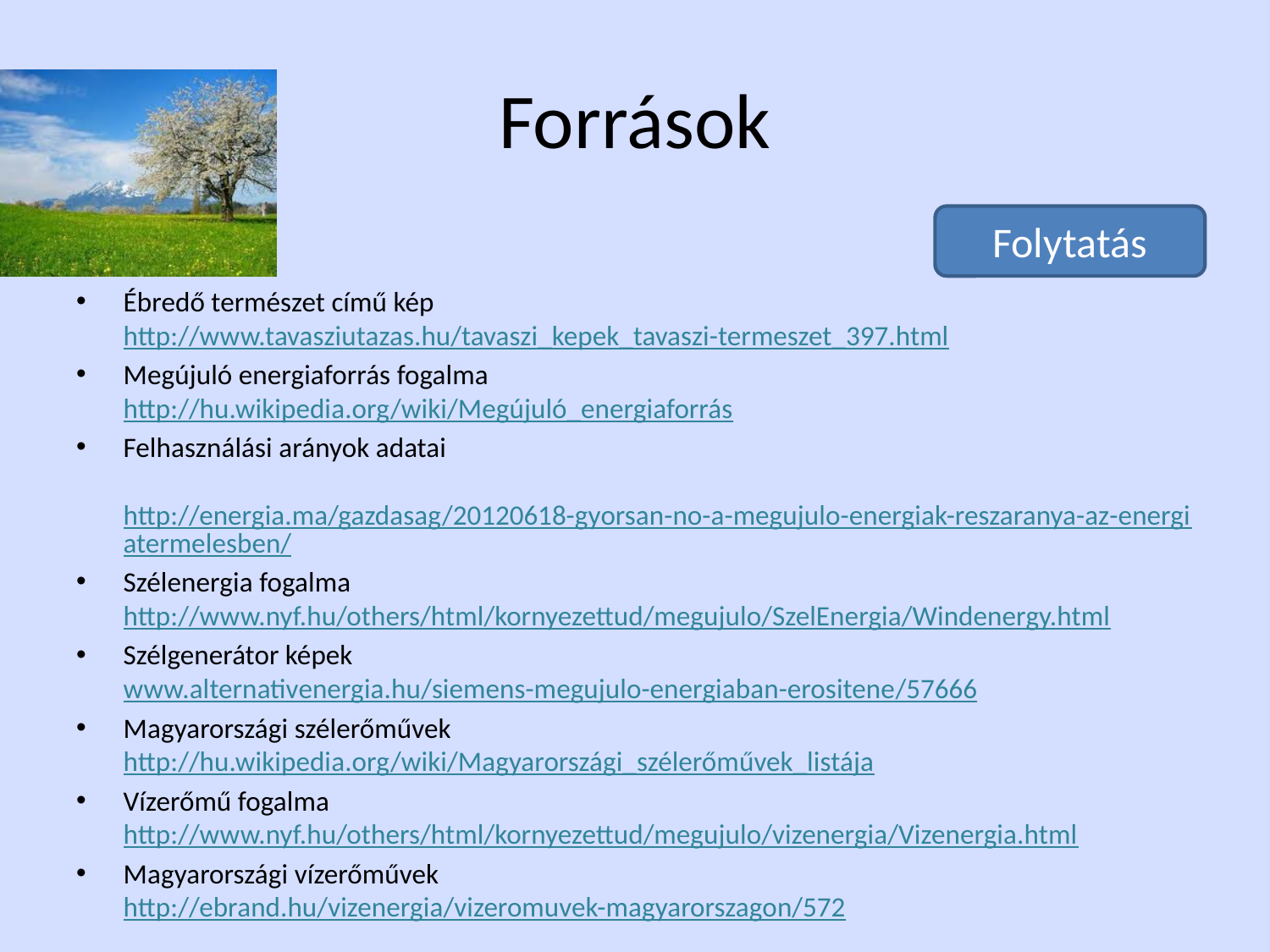

# Források
Folytatás
Ébredő természet című kép
http://www.tavasziutazas.hu/tavaszi_kepek_tavaszi-termeszet_397.html
Megújuló energiaforrás fogalma
http://hu.wikipedia.org/wiki/Megújuló_energiaforrás
Felhasználási arányok adatai
 http://energia.ma/gazdasag/20120618-gyorsan-no-a-megujulo-energiak-reszaranya-az-energiatermelesben/
Szélenergia fogalma
http://www.nyf.hu/others/html/kornyezettud/megujulo/SzelEnergia/Windenergy.html
Szélgenerátor képek
www.alternativenergia.hu/siemens-megujulo-energiaban-erositene/57666
Magyarországi szélerőművek
http://hu.wikipedia.org/wiki/Magyarországi_szélerőművek_listája
Vízerőmű fogalma
http://www.nyf.hu/others/html/kornyezettud/megujulo/vizenergia/Vizenergia.html
Magyarországi vízerőművek
http://ebrand.hu/vizenergia/vizeromuvek-magyarorszagon/572